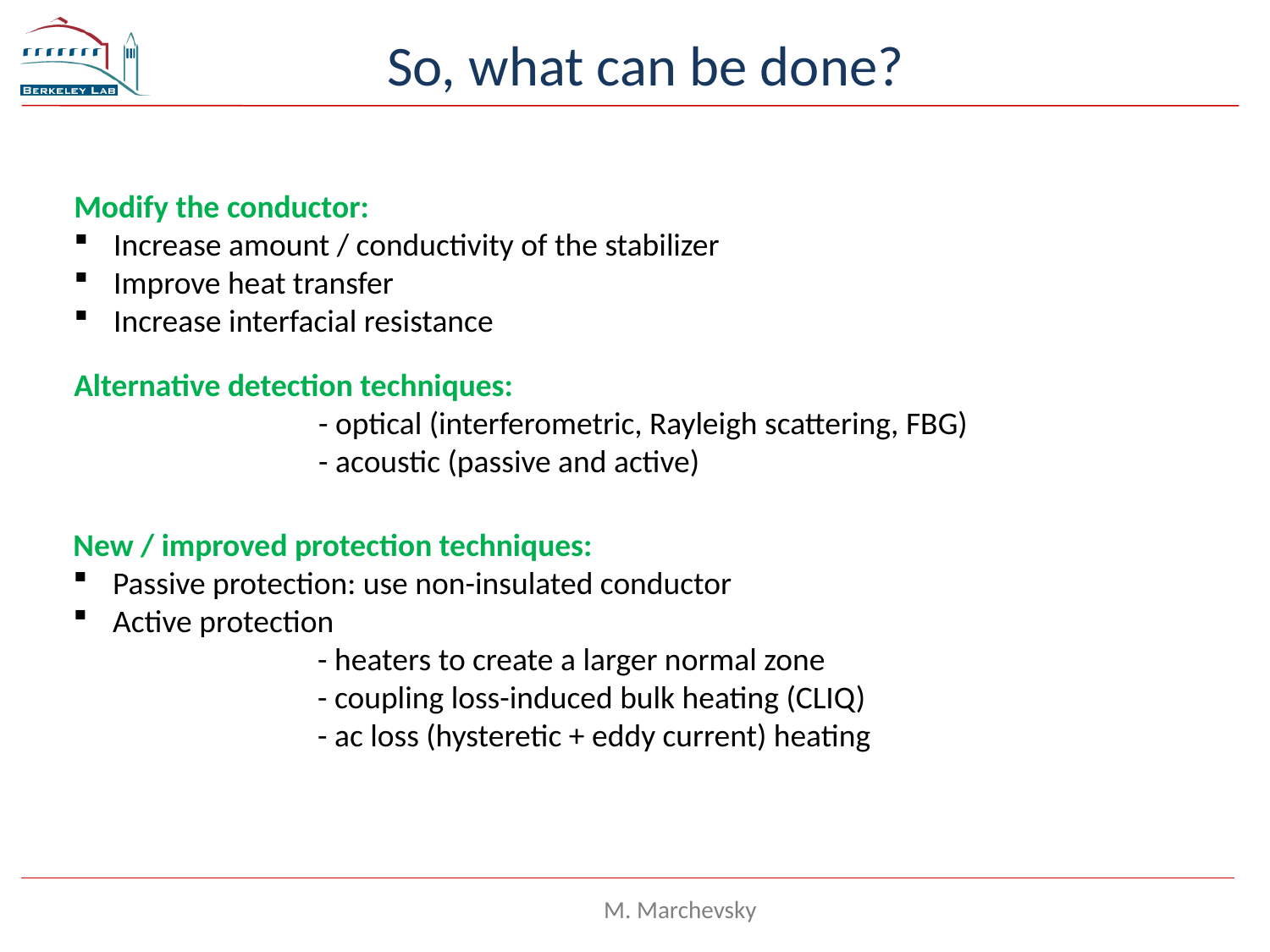

# So, what can be done?
Modify the conductor:
Increase amount / conductivity of the stabilizer
Improve heat transfer
Increase interfacial resistance
Alternative detection techniques:
                                  - optical (interferometric, Rayleigh scattering, FBG)
                                  - acoustic (passive and active)
New / improved protection techniques:
Passive protection: use non-insulated conductor
Active protection
                                  - heaters to create a larger normal zone
                                  - coupling loss-induced bulk heating (CLIQ)
                                  - ac loss (hysteretic + eddy current) heating